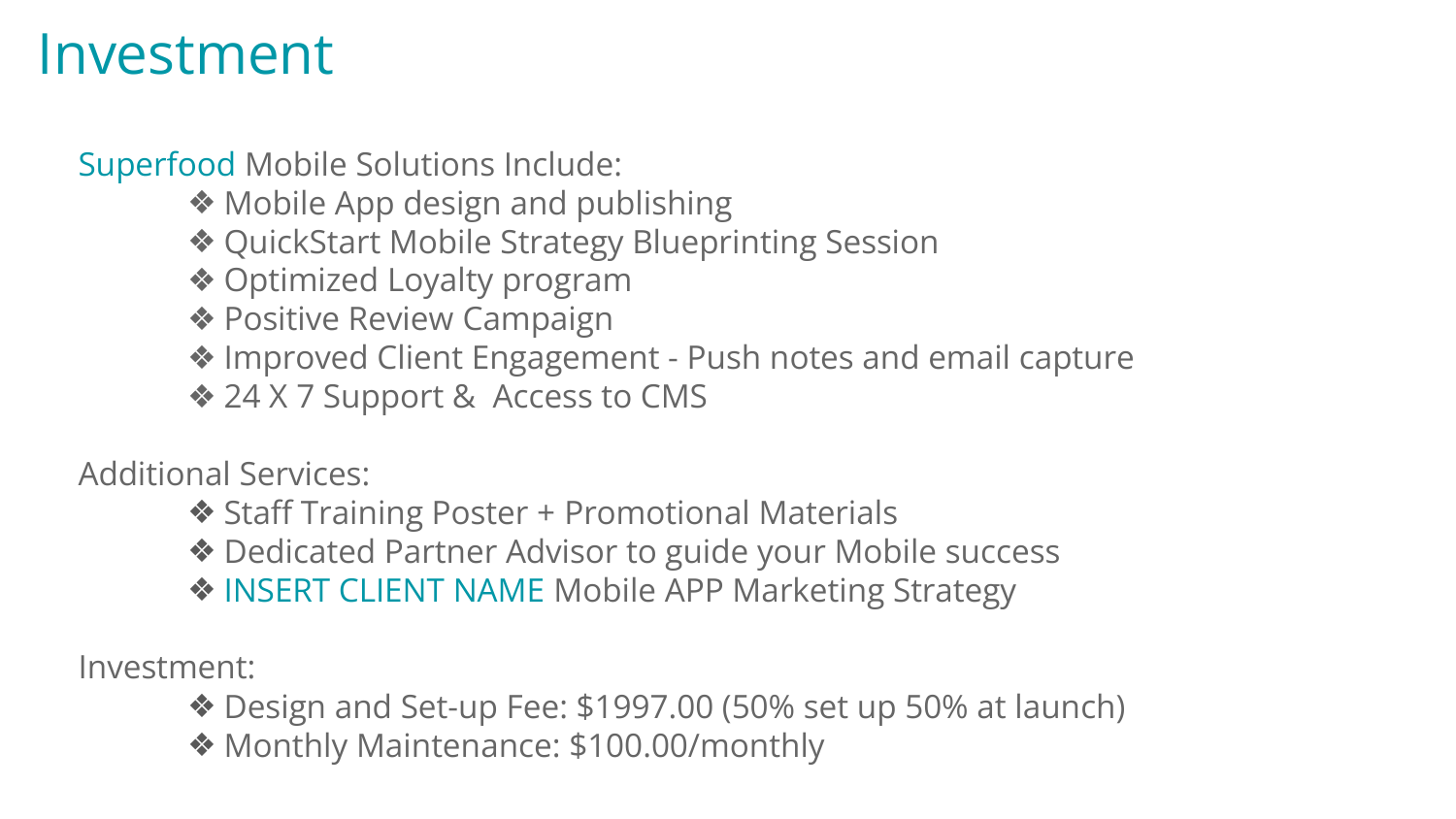

Investment

Superfood Mobile Solutions Include:
Mobile App design and publishing
QuickStart Mobile Strategy Blueprinting Session
Optimized Loyalty program
Positive Review Campaign
Improved Client Engagement - Push notes and email capture
24 X 7 Support &  Access to CMS

Additional Services:
Staff Training Poster + Promotional Materials
Dedicated Partner Advisor to guide your Mobile success
INSERT CLIENT NAME Mobile APP Marketing Strategy

Investment:
Design and Set-up Fee: $1997.00 (50% set up 50% at launch)
Monthly Maintenance: $100.00/monthly